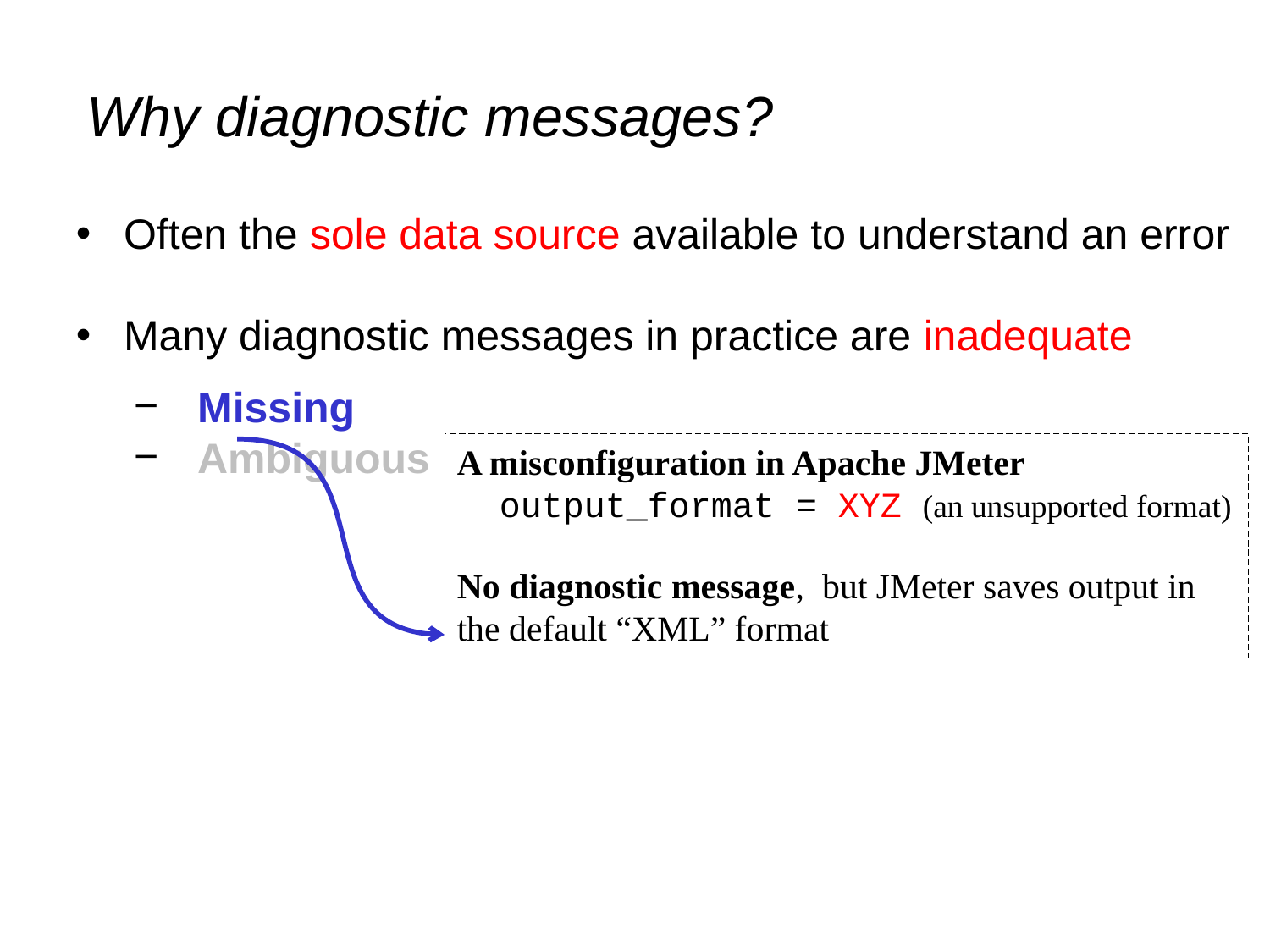

Why diagnostic messages?

Often the sole data source available to understand an error

Many diagnostic messages in practice are inadequate
Missing
Ambiguous
A misconfiguration in Apache JMeter
  output_format = XYZ (an unsupported format)

No diagnostic message,  but JMeter saves output in
the default “XML” format